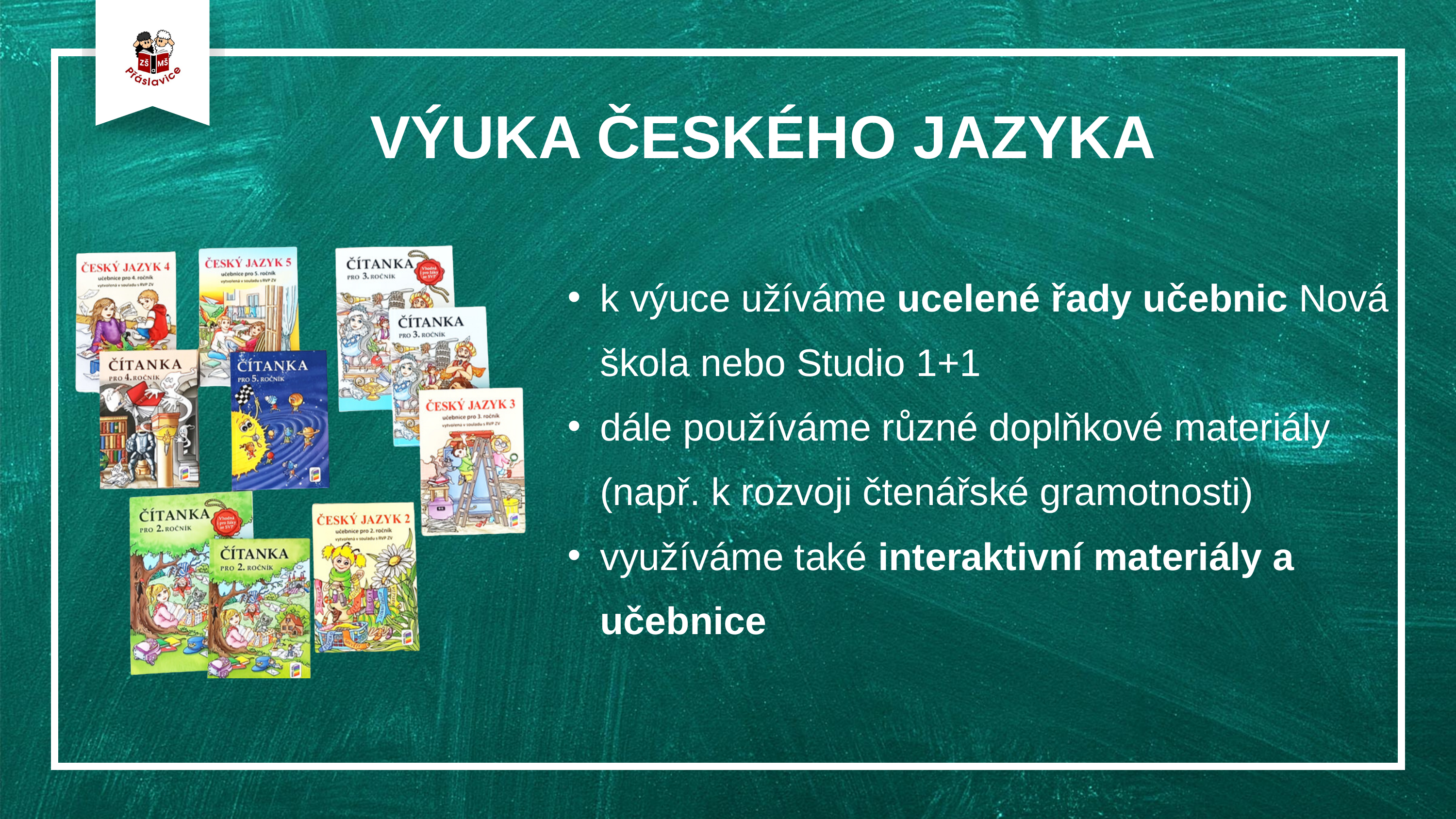

VÝUKA ČESKÉHO JAZYKA

k výuce užíváme ucelené řady učebnic Nová škola nebo Studio 1+1
dále používáme různé doplňkové materiály (např. k rozvoji čtenářské gramotnosti)
využíváme také interaktivní materiály a učebnice